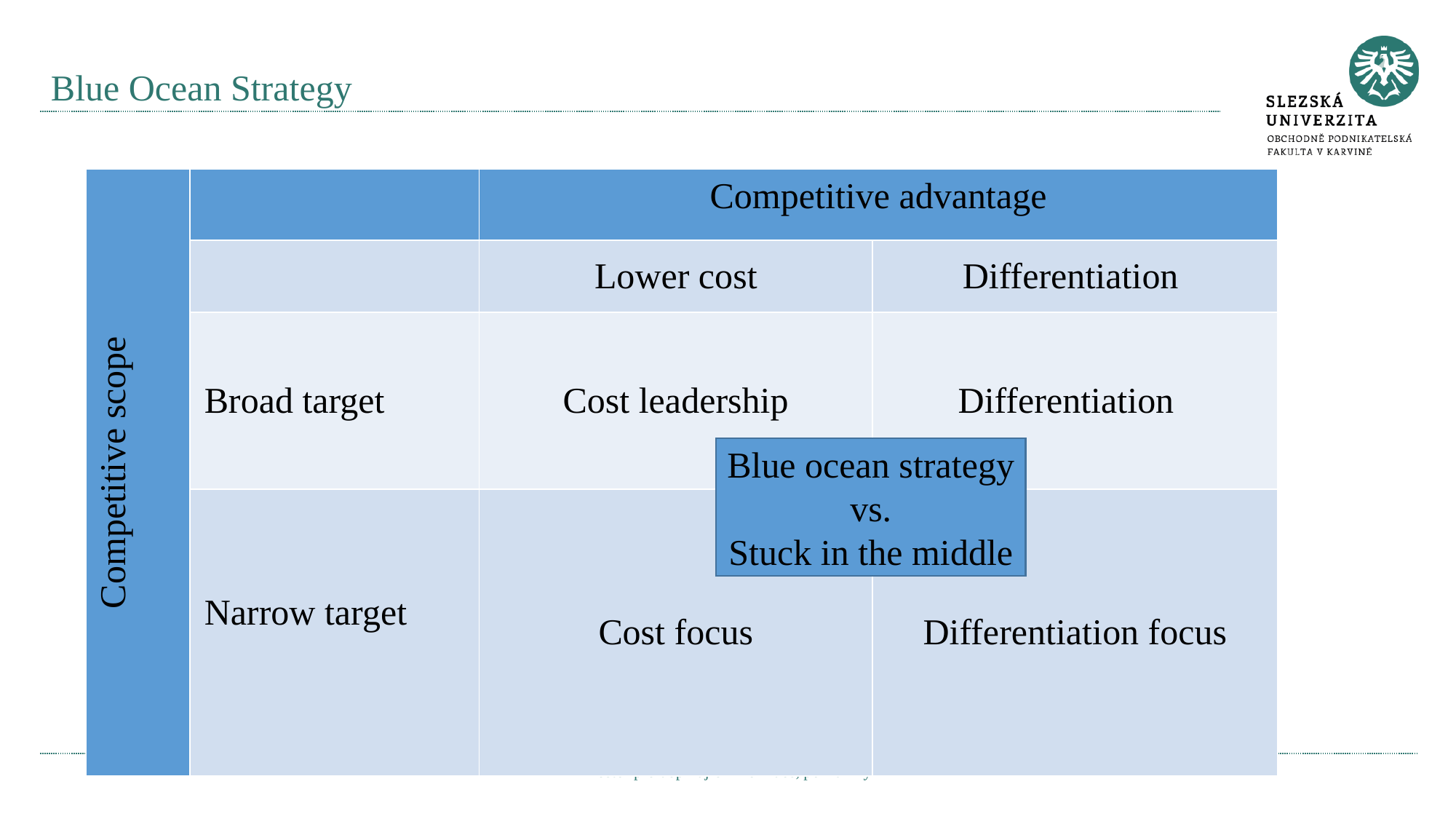

# Blue Ocean Strategy

| Competitive scope |  | Competitive advantage |  |
| --- | --- | --- | --- |
|  |  | Lower cost | Differentiation |
|  | Broad target | Cost leadership | Differentiation |
|  | Narrow target | Cost focus | Differentiation focus |
Blue ocean strategy
vs.
Stuck in the middle
Prostor pro doplňující informace, poznámky